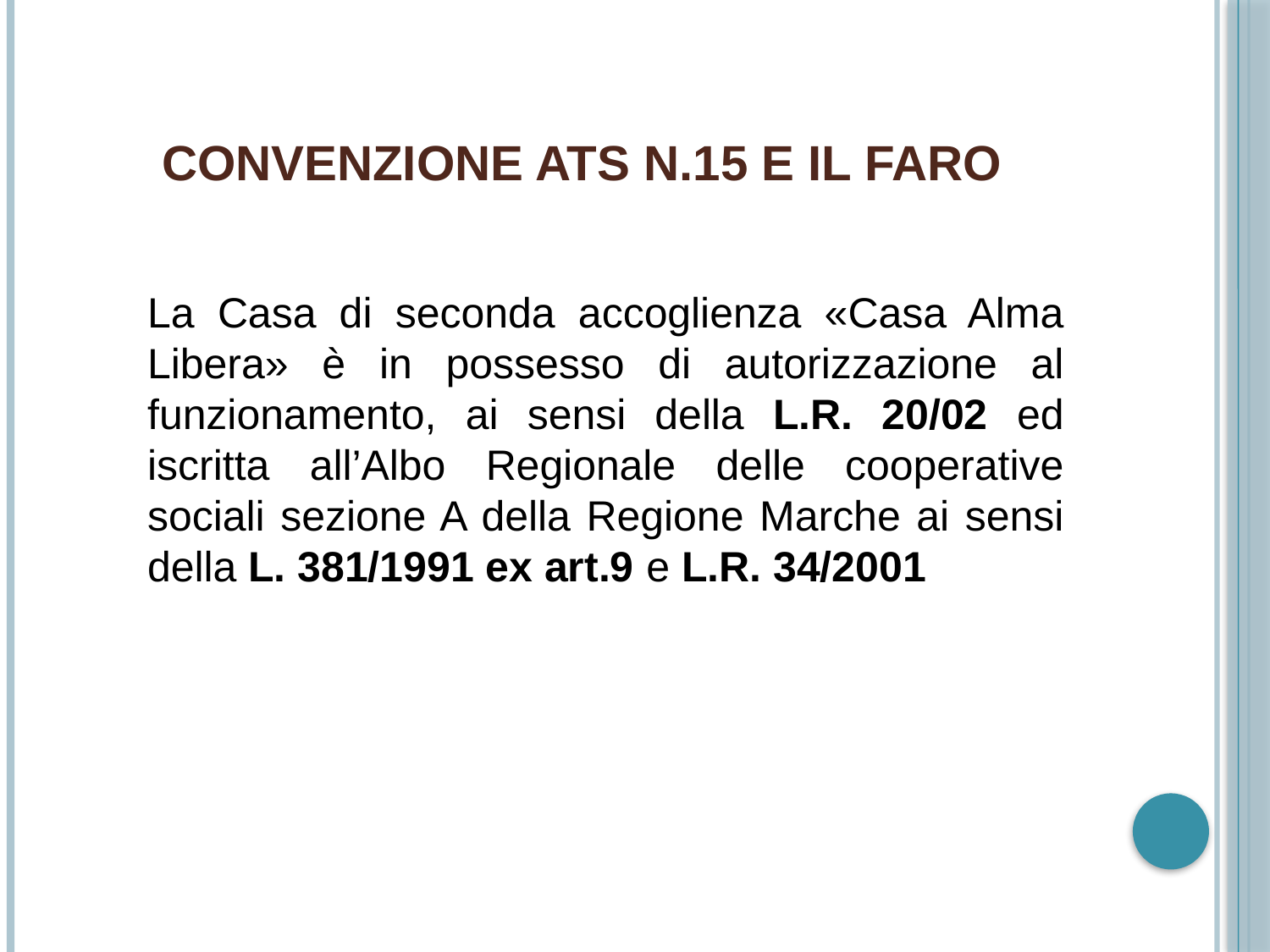

# CONVENZIONE ATS N.15 E IL FARO
La Casa di seconda accoglienza «Casa Alma Libera» è in possesso di autorizzazione al funzionamento, ai sensi della L.R. 20/02 ed iscritta all’Albo Regionale delle cooperative sociali sezione A della Regione Marche ai sensi della L. 381/1991 ex art.9 e L.R. 34/2001